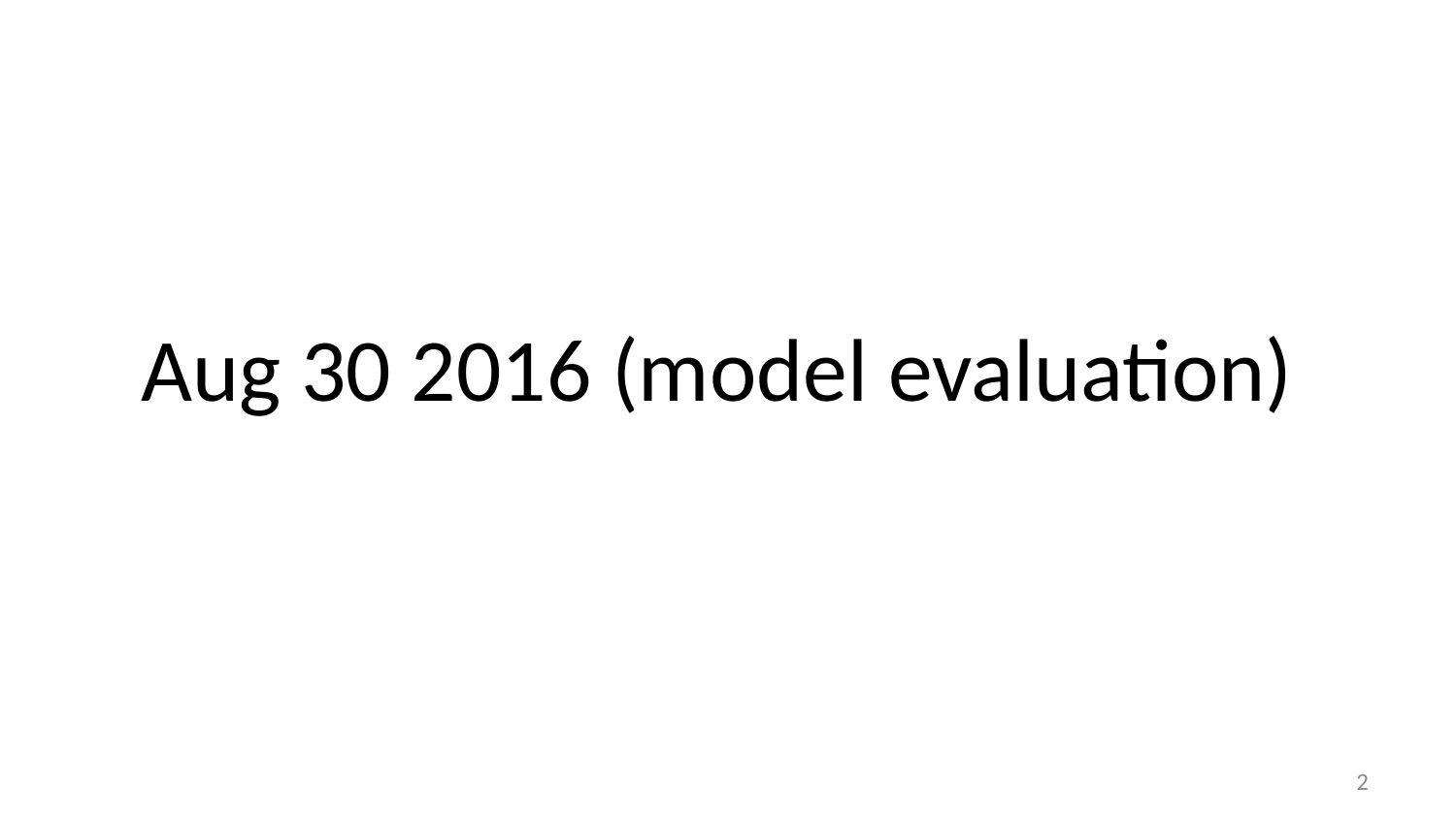

# Aug 30 2016 (model evaluation)
2